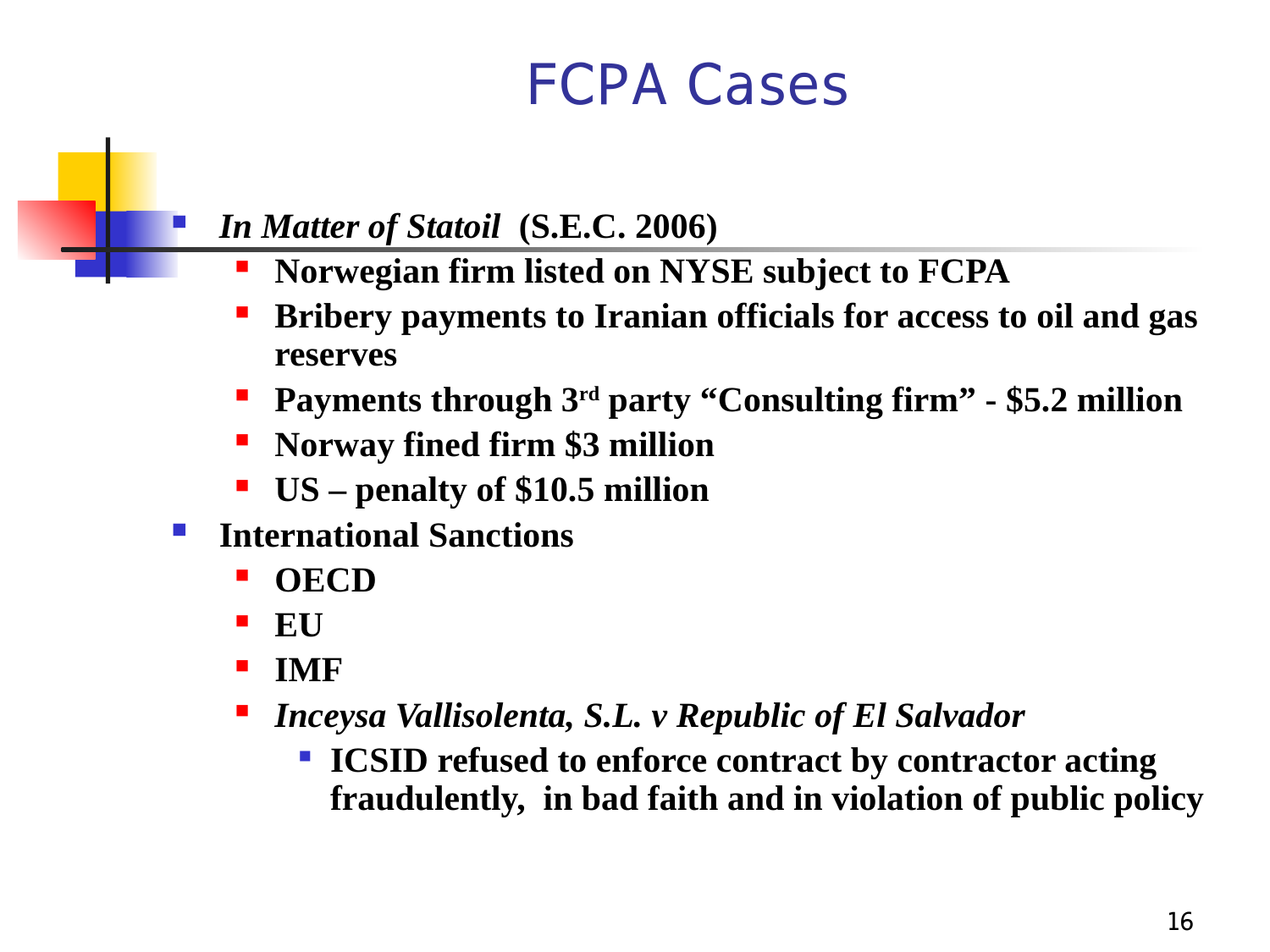

# FCPA Cases
In Matter of Statoil  (S.E.C. 2006)
Norwegian firm listed on NYSE subject to FCPA
Bribery payments to Iranian officials for access to oil and gas reserves
Payments through 3rd party “Consulting firm” - $5.2 million
Norway fined firm $3 million
US – penalty of $10.5 million
International Sanctions
OECD
EU
IMF
Inceysa Vallisolenta, S.L. v Republic of El Salvador
ICSID refused to enforce contract by contractor acting fraudulently,  in bad faith and in violation of public policy
16